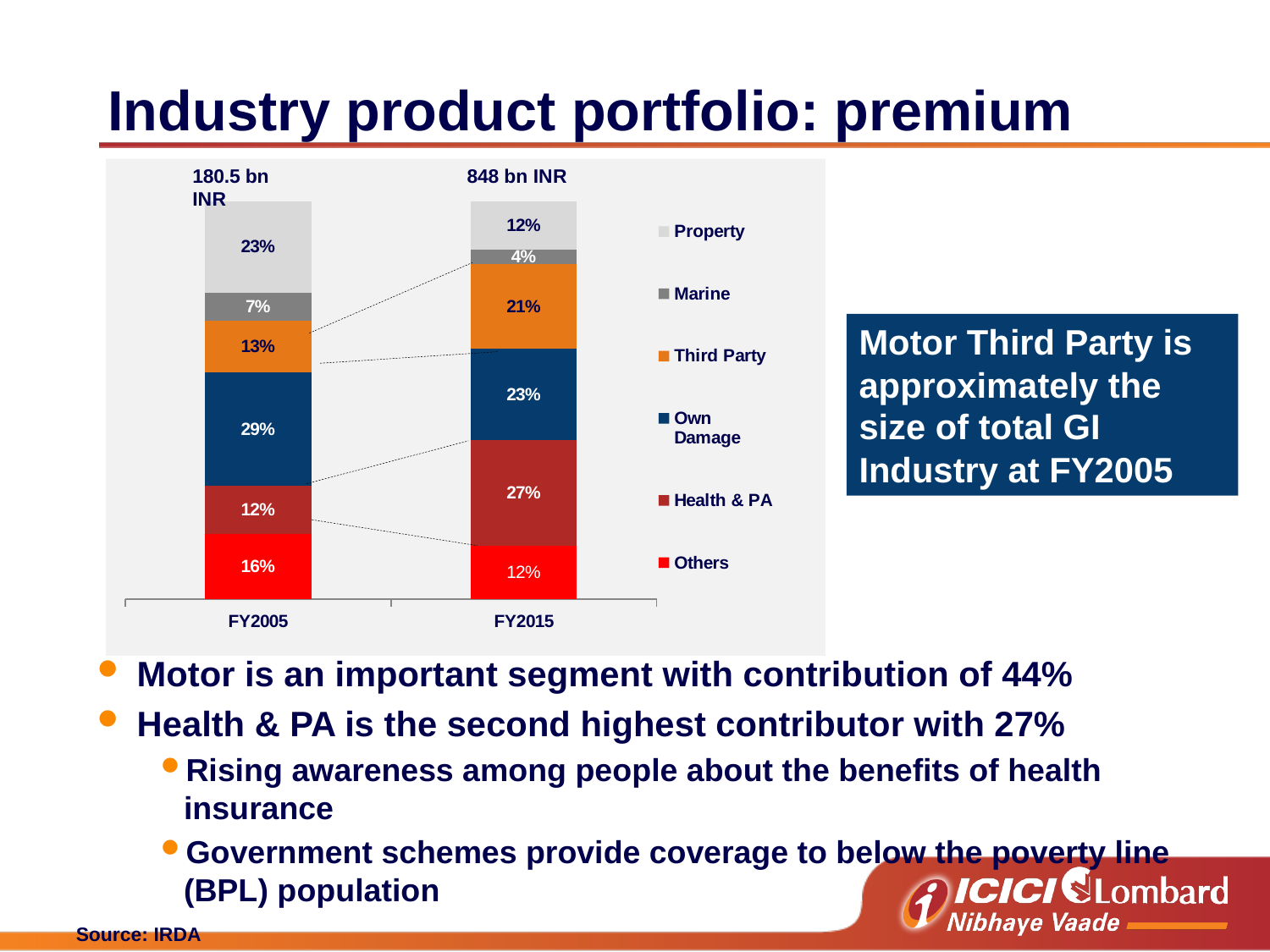

# Industry product portfolio: premium

### Chart

| Category | Others | Health & PA | Own Damage | Third Party | Marine | Property |
|---|---|---|---|---|---|---|
| FY2005 | 0.16383044566114222 | 0.1198693830321757 | 0.2864897962739175 | 0.12935678780398202 | 0.06959044168734821 | 0.23086314554143647 |
| FY2015 | 0.13311926489726691 | 0.2663305764258582 | 0.22868543913590886 | 0.21336551685050614 | 0.035626045471145125 | 0.12287315721931659 |
Motor Third Party is approximately the size of total GI Industry at FY2005
Motor is an important segment with contribution of 44%
Health & PA is the second highest contributor with 27%
Rising awareness among people about the benefits of health insurance
Government schemes provide coverage to below the poverty line (BPL) population

Source: IRDA